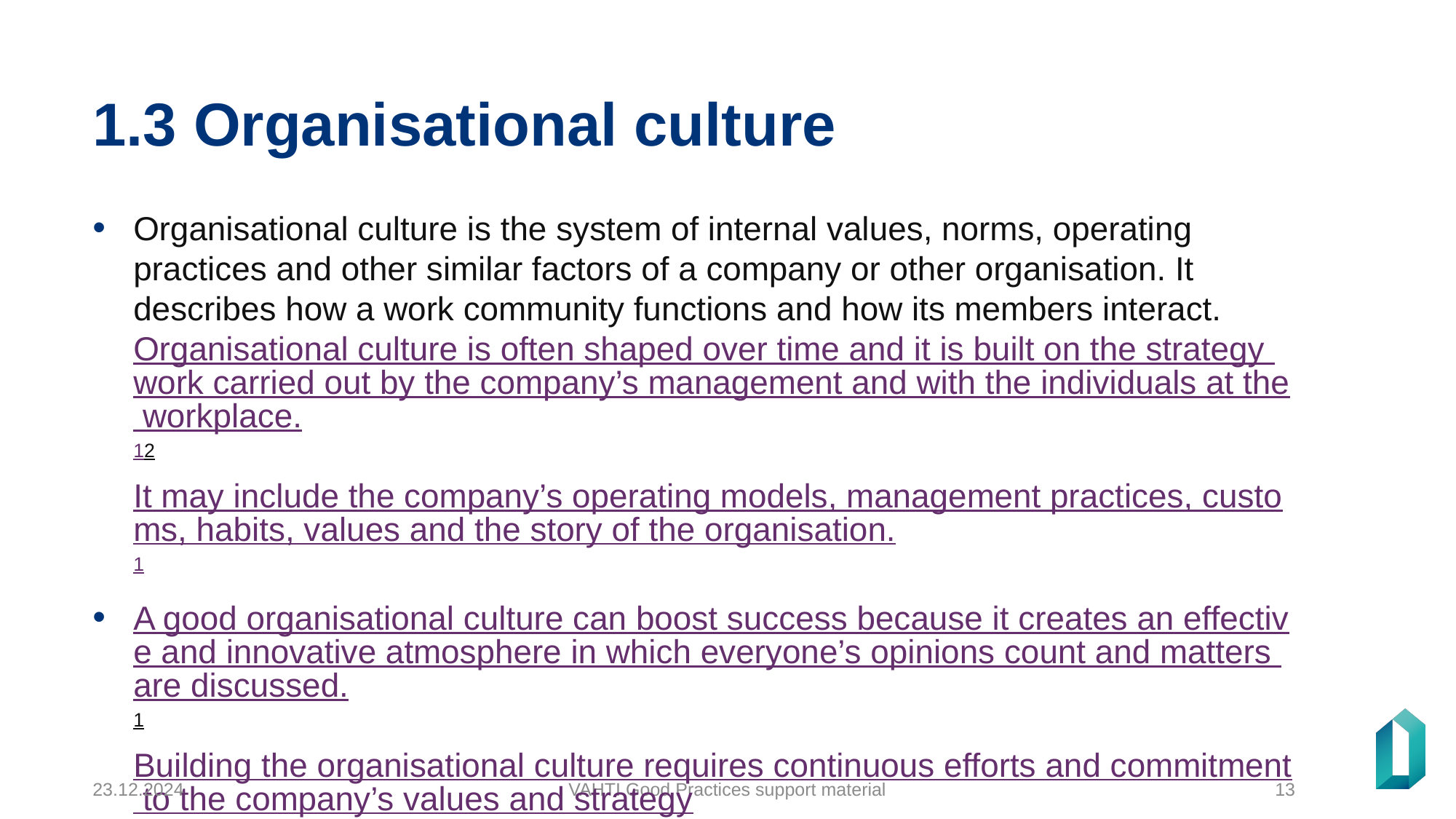

# 1.3 Organisational culture
Organisational culture is the system of internal values, norms, operating practices and other similar factors of a company or other organisation. It describes how a work community functions and how its members interact. Organisational culture is often shaped over time and it is built on the strategy work carried out by the company’s management and with the individuals at the workplace.12 It may include the company’s operating models, management practices, customs, habits, values and the story of the organisation.1
A good organisational culture can boost success because it creates an effective and innovative atmosphere in which everyone’s opinions count and matters are discussed.1 Building the organisational culture requires continuous efforts and commitment to the company’s values and strategy.
This text was produced with Microsoft Copilot AI.
23.12.2024
VAHTI Good Practices support material
13